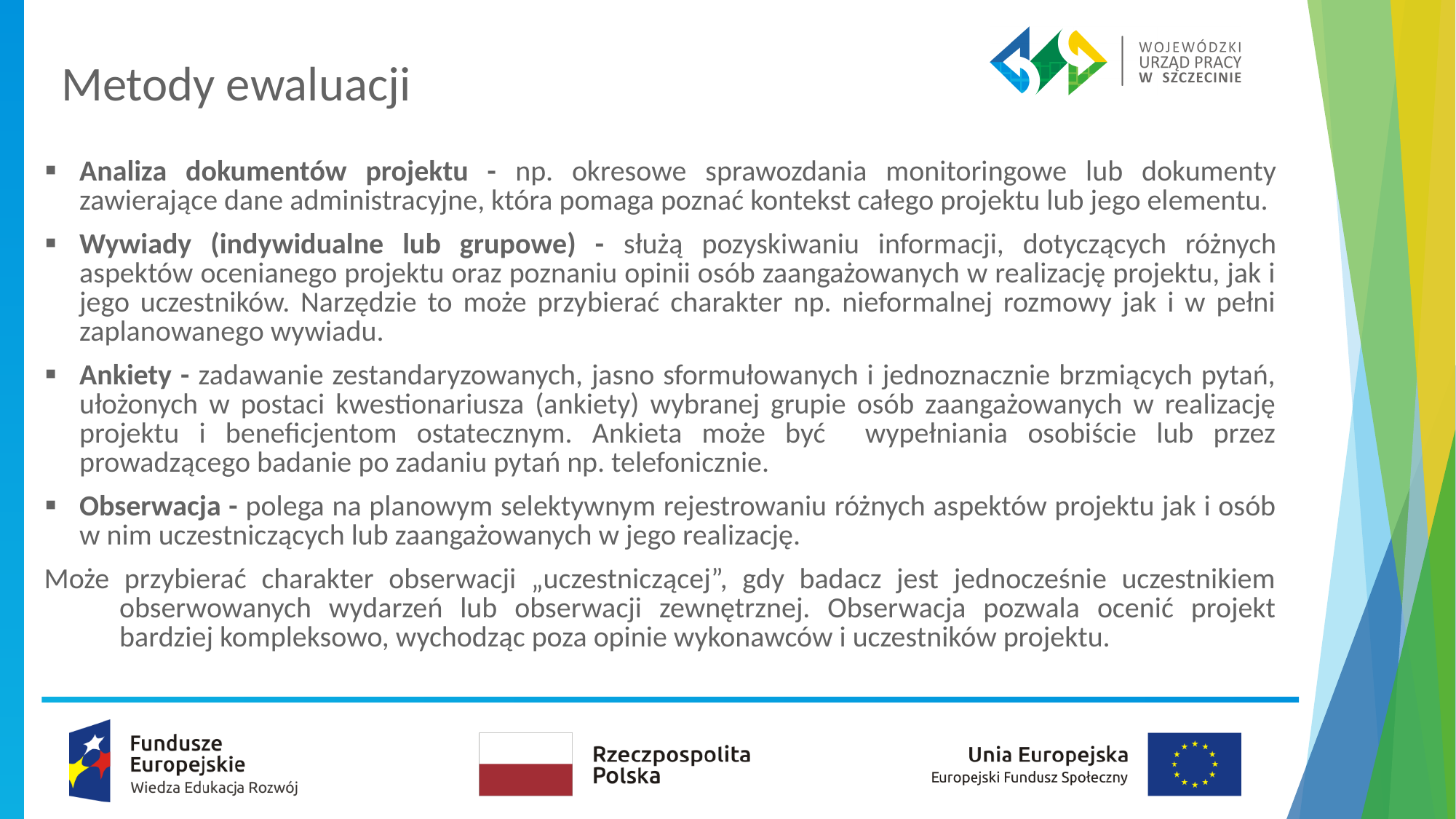

# Metody ewaluacji
Analiza dokumentów projektu - np. okresowe sprawozdania monitoringowe lub dokumenty zawierające dane administracyjne, która pomaga poznać kontekst całego projektu lub jego elementu.
Wywiady (indywidualne lub grupowe) - służą pozyskiwaniu informacji, dotyczących różnych aspektów ocenianego projektu oraz poznaniu opinii osób zaangażowanych w realizację projektu, jak i jego uczestników. Narzędzie to może przybierać charakter np. nieformalnej rozmowy jak i w pełni zaplanowanego wywiadu.
Ankiety - zadawanie zestandaryzowanych, jasno sformułowanych i jednoznacznie brzmiących pytań, ułożonych w postaci kwestionariusza (ankiety) wybranej grupie osób zaangażowanych w realizację projektu i beneficjentom ostatecznym. Ankieta może być  wypełniania osobiście lub przez prowadzącego badanie po zadaniu pytań np. telefonicznie.
Obserwacja - polega na planowym selektywnym rejestrowaniu różnych aspektów projektu jak i osób w nim uczestniczących lub zaangażowanych w jego realizację.
Może przybierać charakter obserwacji „uczestniczącej”, gdy badacz jest jednocześnie uczestnikiem obserwowanych wydarzeń lub obserwacji zewnętrznej. Obserwacja pozwala ocenić projekt bardziej kompleksowo, wychodząc poza opinie wykonawców i uczestników projektu.